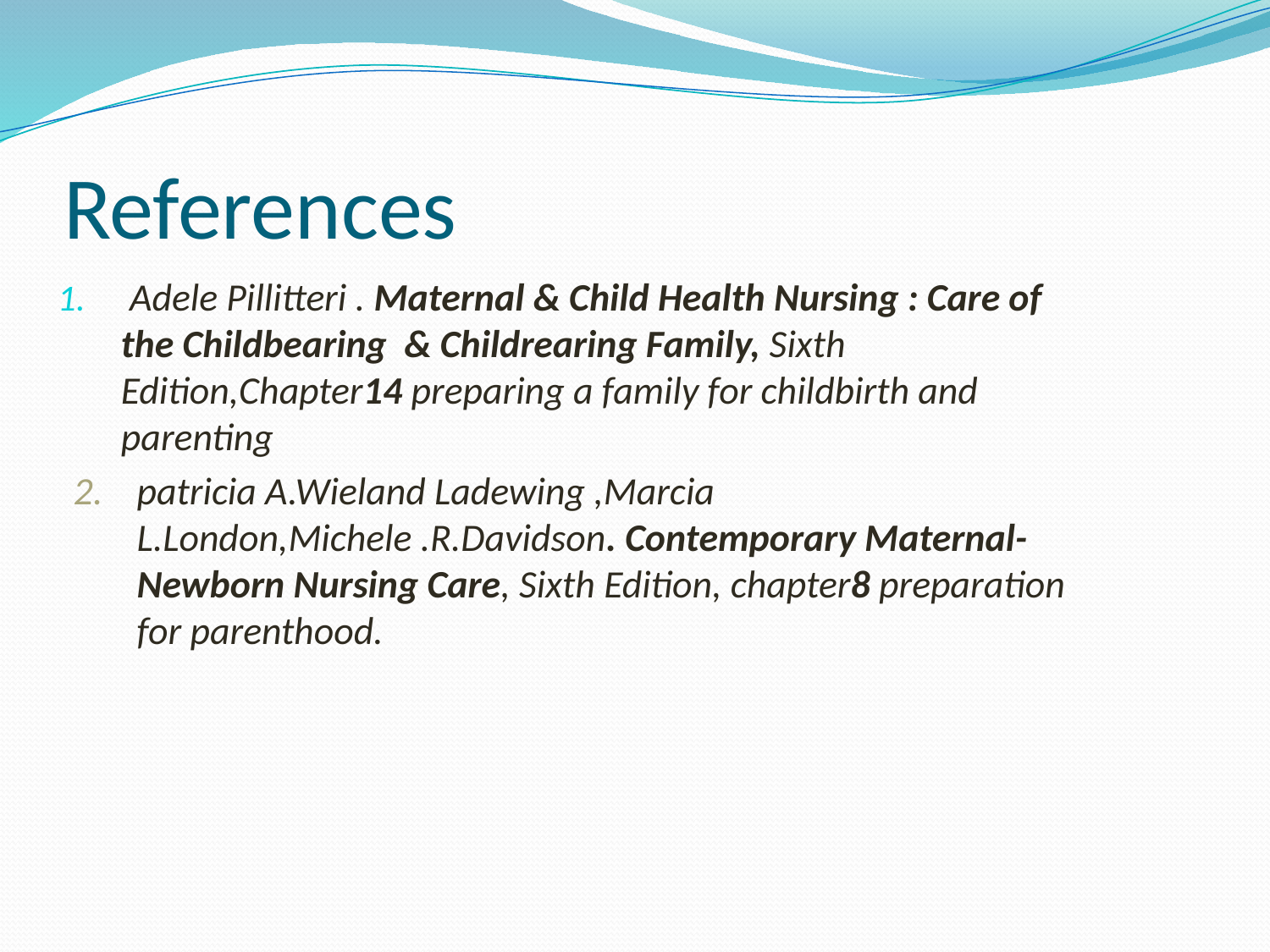

# References
 Adele Pillitteri . Maternal & Child Health Nursing : Care of the Childbearing  & Childrearing Family, Sixth Edition,Chapter14 preparing a family for childbirth and parenting
patricia A.Wieland Ladewing ,Marcia L.London,Michele .R.Davidson. Contemporary Maternal-Newborn Nursing Care, Sixth Edition, chapter8 preparation for parenthood.